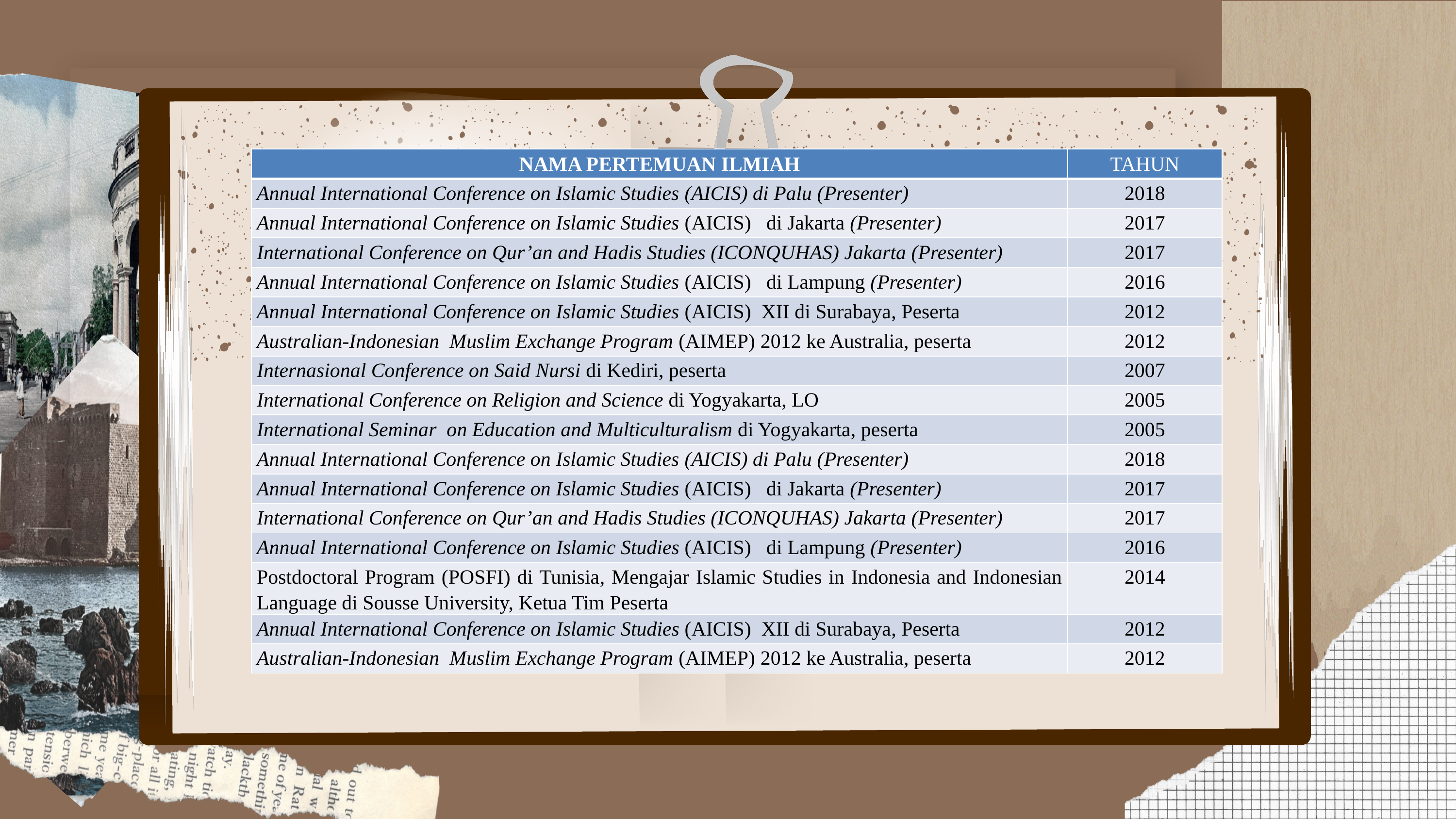

| NAMA PERTEMUAN ILMIAH | TAHUN |
| --- | --- |
| Annual International Conference on Islamic Studies (AICIS) di Palu (Presenter) | 2018 |
| Annual International Conference on Islamic Studies (AICIS) di Jakarta (Presenter) | 2017 |
| International Conference on Qur’an and Hadis Studies (ICONQUHAS) Jakarta (Presenter) | 2017 |
| Annual International Conference on Islamic Studies (AICIS) di Lampung (Presenter) | 2016 |
| Annual International Conference on Islamic Studies (AICIS) XII di Surabaya, Peserta | 2012 |
| Australian-Indonesian Muslim Exchange Program (AIMEP) 2012 ke Australia, peserta | 2012 |
| Internasional Conference on Said Nursi di Kediri, peserta | 2007 |
| International Conference on Religion and Science di Yogyakarta, LO | 2005 |
| International Seminar on Education and Multiculturalism di Yogyakarta, peserta | 2005 |
| Annual International Conference on Islamic Studies (AICIS) di Palu (Presenter) | 2018 |
| Annual International Conference on Islamic Studies (AICIS) di Jakarta (Presenter) | 2017 |
| International Conference on Qur’an and Hadis Studies (ICONQUHAS) Jakarta (Presenter) | 2017 |
| Annual International Conference on Islamic Studies (AICIS) di Lampung (Presenter) | 2016 |
| Postdoctoral Program (POSFI) di Tunisia, Mengajar Islamic Studies in Indonesia and Indonesian Language di Sousse University, Ketua Tim Peserta | 2014 |
| Annual International Conference on Islamic Studies (AICIS) XII di Surabaya, Peserta | 2012 |
| Australian-Indonesian Muslim Exchange Program (AIMEP) 2012 ke Australia, peserta | 2012 |